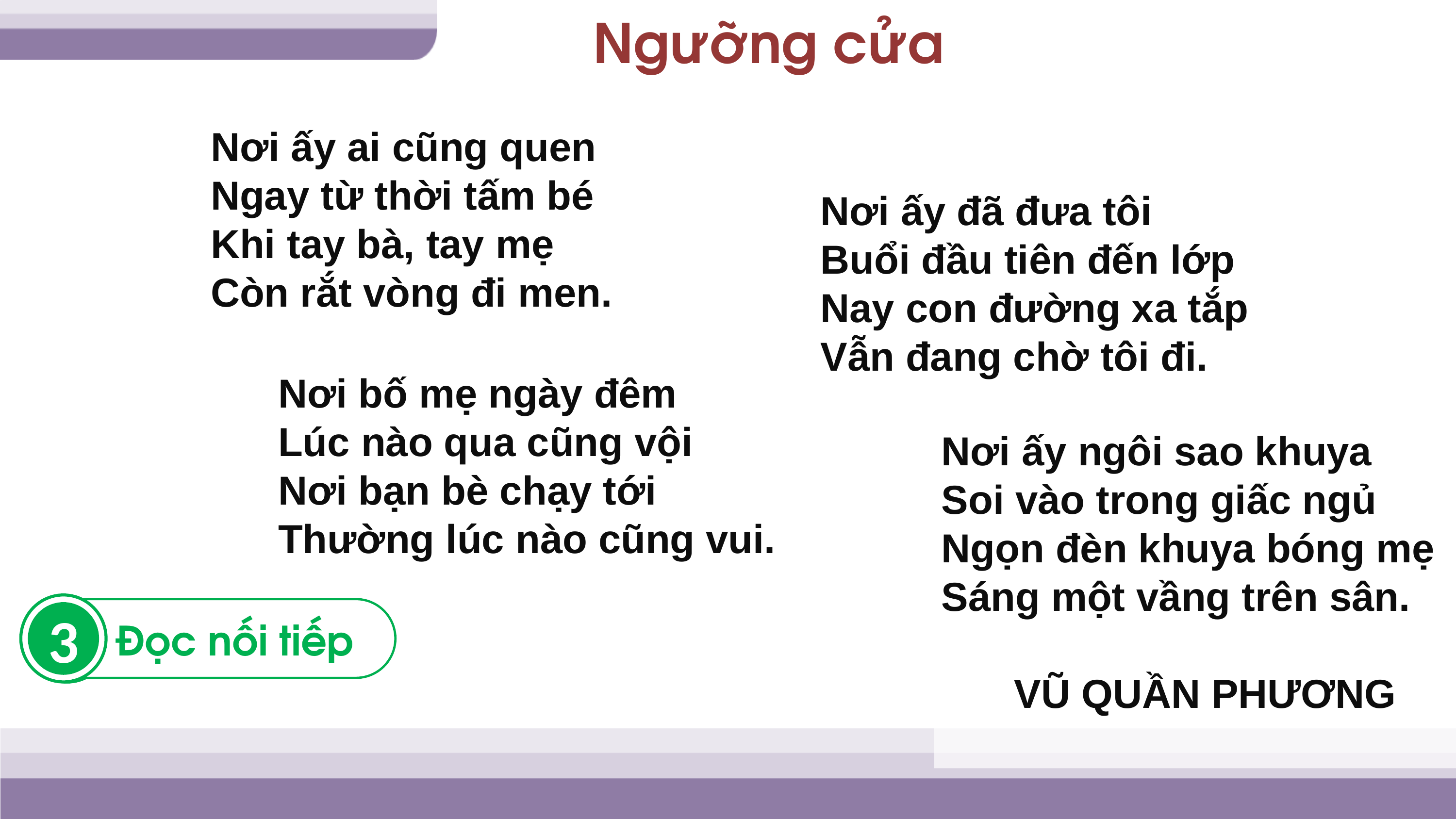

Ngưỡng cửa
Nơi ấy ai cũng quen
Ngay từ thời tấm bé
Khi tay bà, tay mẹ
Còn rắt vòng đi men.
Nơi ấy đã đưa tôi
Buổi đầu tiên đến lớp
Nay con đường xa tắp
Vẫn đang chờ tôi đi.
Nơi bố mẹ ngày đêm
Lúc nào qua cũng vội
Nơi bạn bè chạy tới
Thường lúc nào cũng vui.
Nơi ấy ngôi sao khuya
Soi vào trong giấc ngủ
Ngọn đèn khuya bóng mẹ
Sáng một vầng trên sân.
	VŨ QUẦN PHƯƠNG

3
     Đọc nối tiếpc

1

2

Chia đoạn
Đọc mẫu